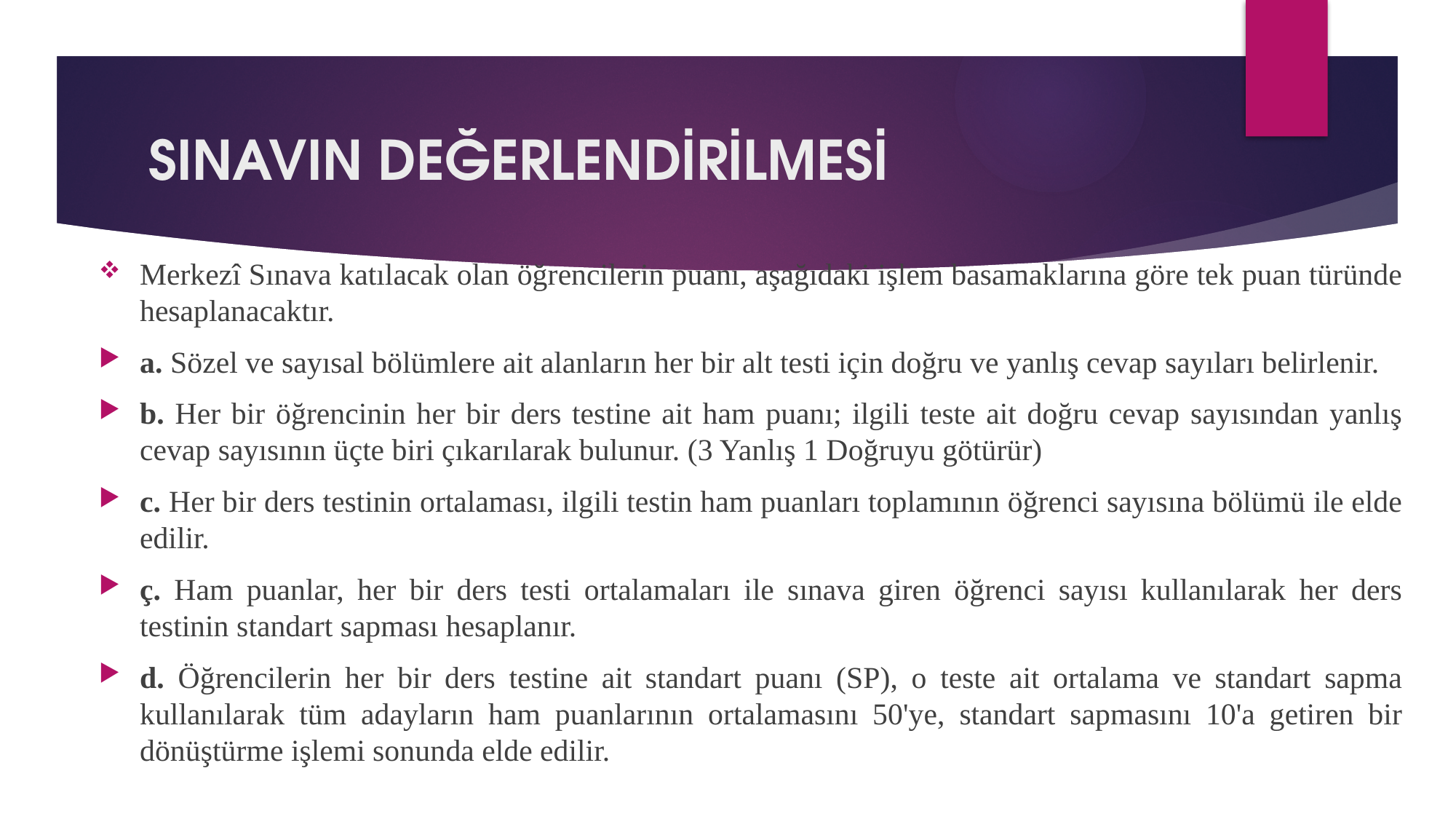

# SINAVIN DEĞERLENDİRİLMESİ
Merkezî Sınava katılacak olan öğrencilerin puanı, aşağıdaki işlem basamaklarına göre tek puan türünde hesaplanacaktır.
a. Sözel ve sayısal bölümlere ait alanların her bir alt testi için doğru ve yanlış cevap sayıları belirlenir.
b. Her bir öğrencinin her bir ders testine ait ham puanı; ilgili teste ait doğru cevap sayısından yanlış cevap sayısının üçte biri çıkarılarak bulunur. (3 Yanlış 1 Doğruyu götürür)
c. Her bir ders testinin ortalaması, ilgili testin ham puanları toplamının öğrenci sayısına bölümü ile elde edilir.
ç. Ham puanlar, her bir ders testi ortalamaları ile sınava giren öğrenci sayısı kullanılarak her ders testinin standart sapması hesaplanır.
d. Öğrencilerin her bir ders testine ait standart puanı (SP), o teste ait ortalama ve standart sapma kullanılarak tüm adayların ham puanlarının ortalamasını 50'ye, standart sapmasını 10'a getiren bir dönüştürme işlemi sonunda elde edilir.